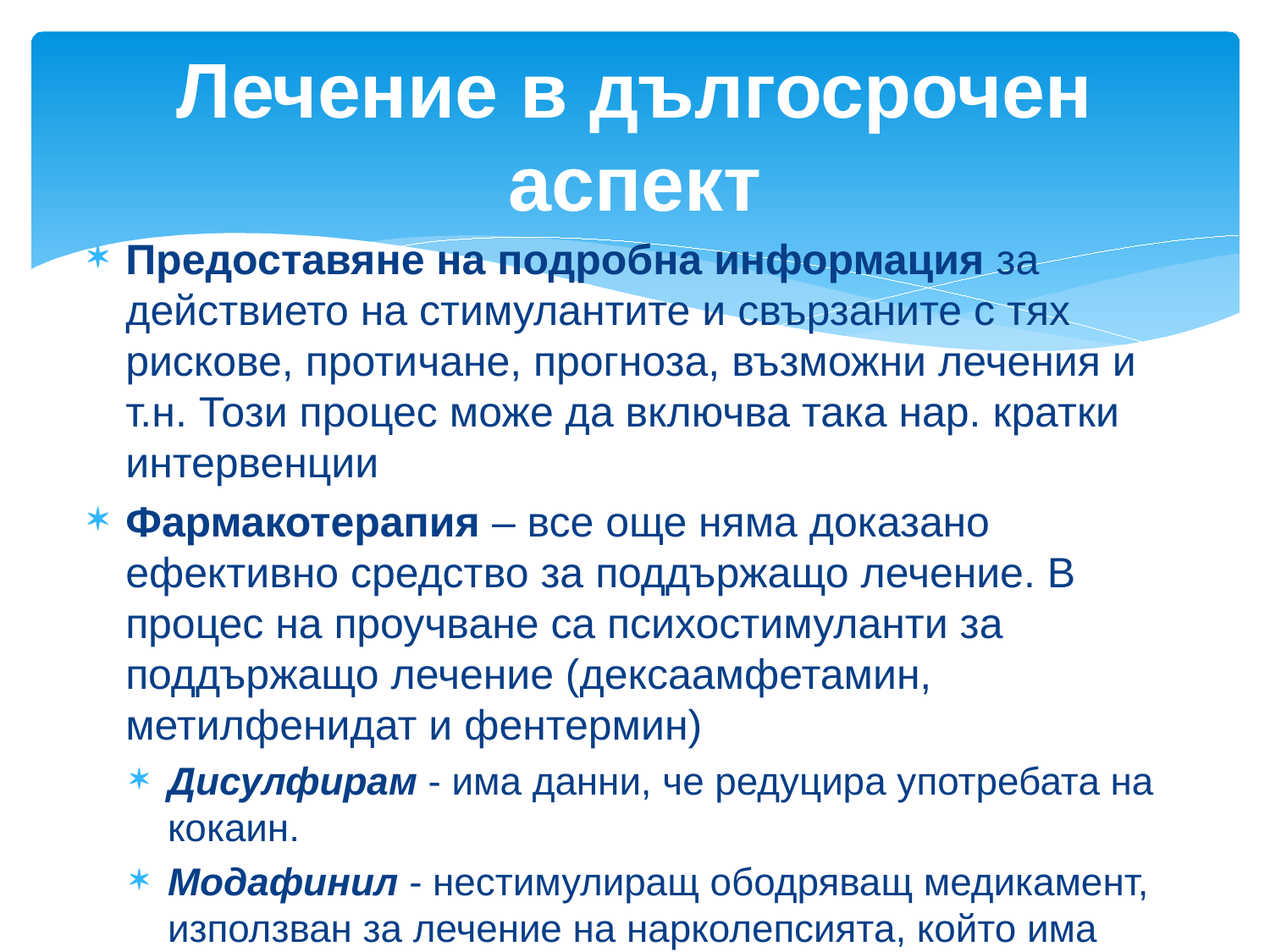

# Лечение в дългосрочен аспект
Предоставяне на подробна информация за действието на стимулантите и свързаните с тях рискове, протичане, прогноза, възможни лечения и т.н. Този процес може да включва така нар. кратки интервенции
Фармакотерапия – все още няма доказано ефективно средство за поддържащо лечение. В процес на проучване са психостимуланти за поддържащо лечение (дексаамфетамин, метилфенидат и фентермин)
Дисулфирам - има данни, че редуцира употребата на кокаин.
Модафинил - нестимулиращ ободряващ медикамент, използван за лечение на нарколепсията, който има нисък потенциал за предизвикване на зависимост
Бупропион